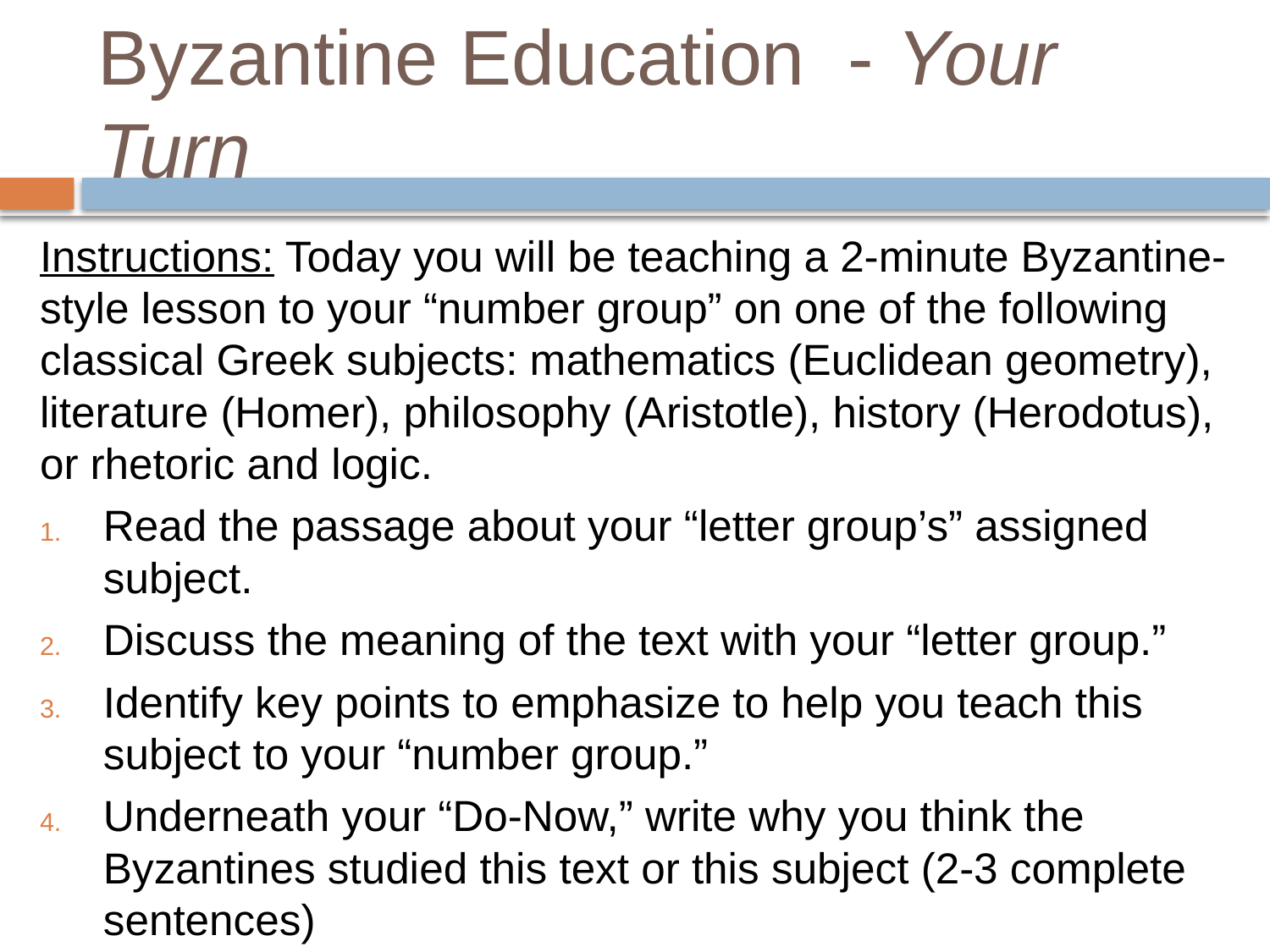

# Byzantine Education  - Your Turn
Instructions: Today you will be teaching a 2-minute Byzantine-style lesson to your “number group” on one of the following classical Greek subjects: mathematics (Euclidean geometry), literature (Homer), philosophy (Aristotle), history (Herodotus), or rhetoric and logic.
Read the passage about your “letter group’s” assigned subject.
Discuss the meaning of the text with your “letter group.”
Identify key points to emphasize to help you teach this subject to your “number group.”
Underneath your “Do-Now,” write why you think the Byzantines studied this text or this subject (2-3 complete sentences)